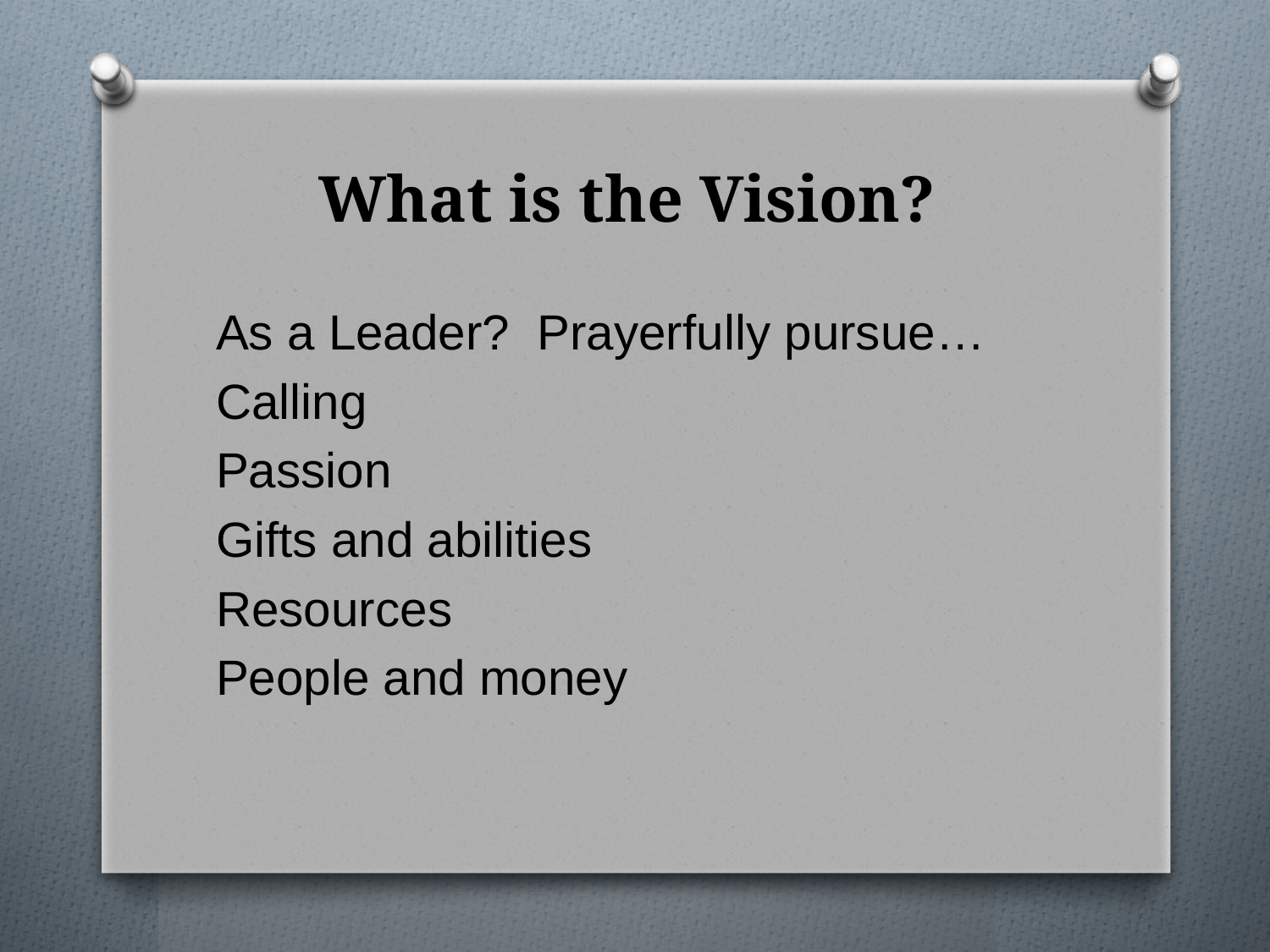

# What is the Vision?
As a Leader?  Prayerfully pursue…
Calling
Passion
Gifts and abilities
Resources
People and money